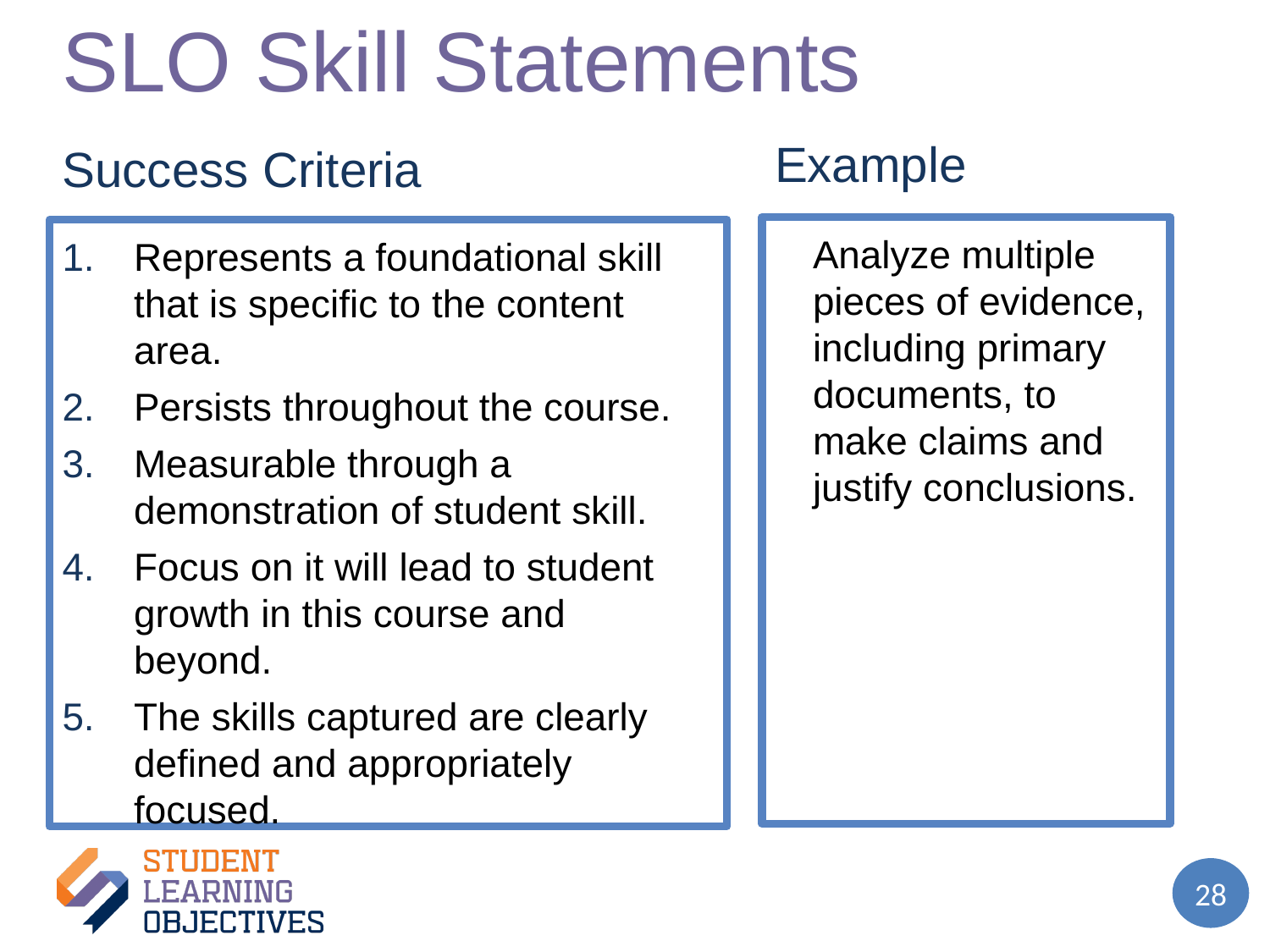

# SLO Skill Statements – 3
Example
Success Criteria
Analyze multiple pieces of evidence, including primary documents, to make claims and justify conclusions.
Represents a foundational skill that is specific to the content area.
Persists throughout the course.
Measurable through a demonstration of student skill.
Focus on it will lead to student growth in this course and beyond.
The skills captured are clearly defined and appropriately focused.

28